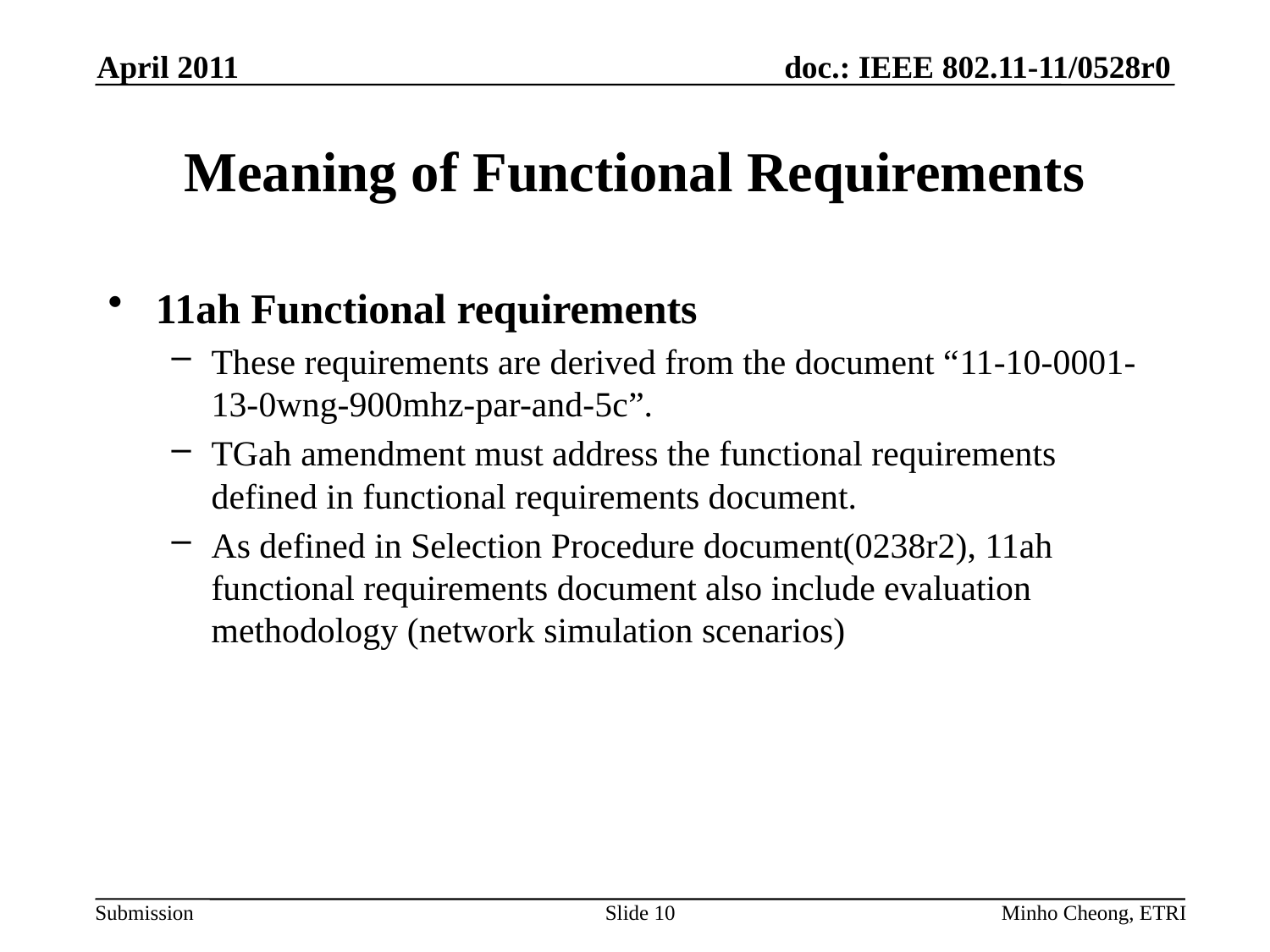

April 2011
# Meaning of Functional Requirements
11ah Functional requirements
These requirements are derived from the document “11-10-0001-13-0wng-900mhz-par-and-5c”.
TGah amendment must address the functional requirements defined in functional requirements document.
As defined in Selection Procedure document(0238r2), 11ah functional requirements document also include evaluation methodology (network simulation scenarios)

Slide 10
Minho Cheong, ETRI